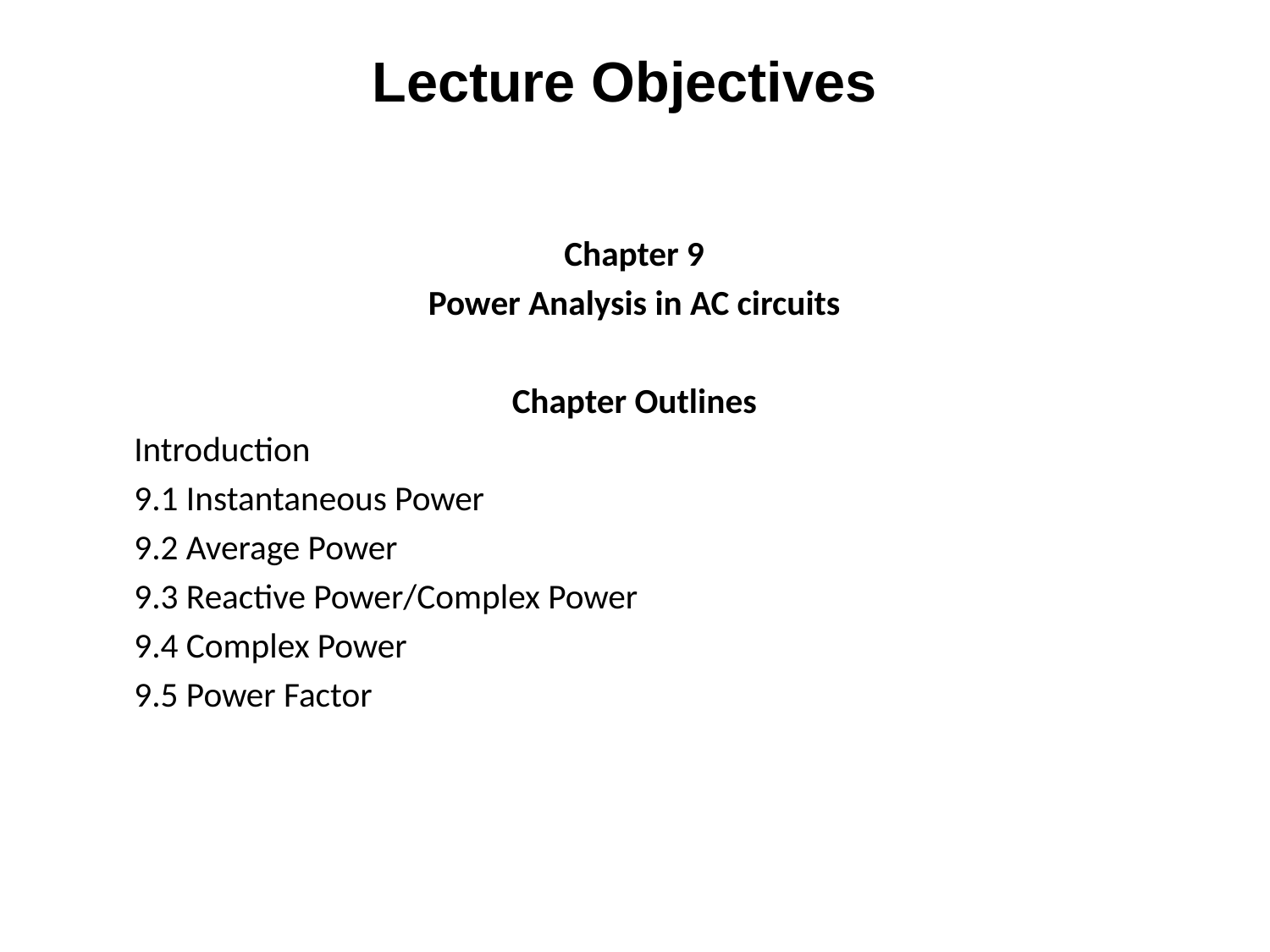

# Lecture Objectives

Chapter 9
Power Analysis in AC circuits

Chapter Outlines
Introduction
9.1 Instantaneous Power
9.2 Average Power
9.3 Reactive Power/Complex Power
9.4 Complex Power
9.5 Power Factor